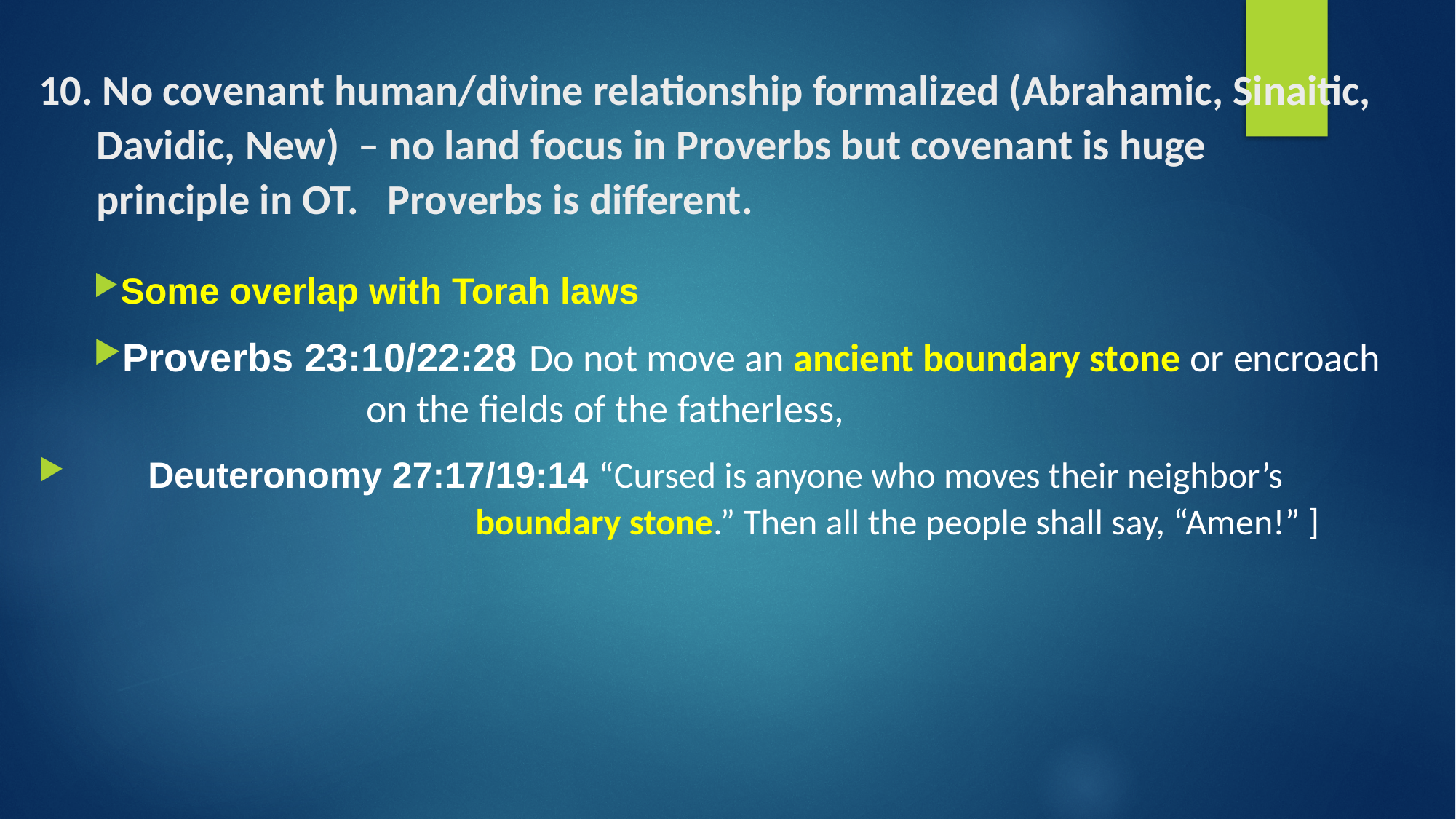

# 10. No covenant human/divine relationship formalized (Abrahamic, Sinaitic, Davidic, New)  – no land focus in Proverbs but covenant is huge principle in OT.   Proverbs is different.
Some overlap with Torah laws
Proverbs 23:10/22:28 Do not move an ancient boundary stone or encroach
 			on the fields of the fatherless,
   	Deuteronomy 27:17/19:14 “Cursed is anyone who moves their neighbor’s
 				boundary stone.” Then all the people shall say, “Amen!” ]